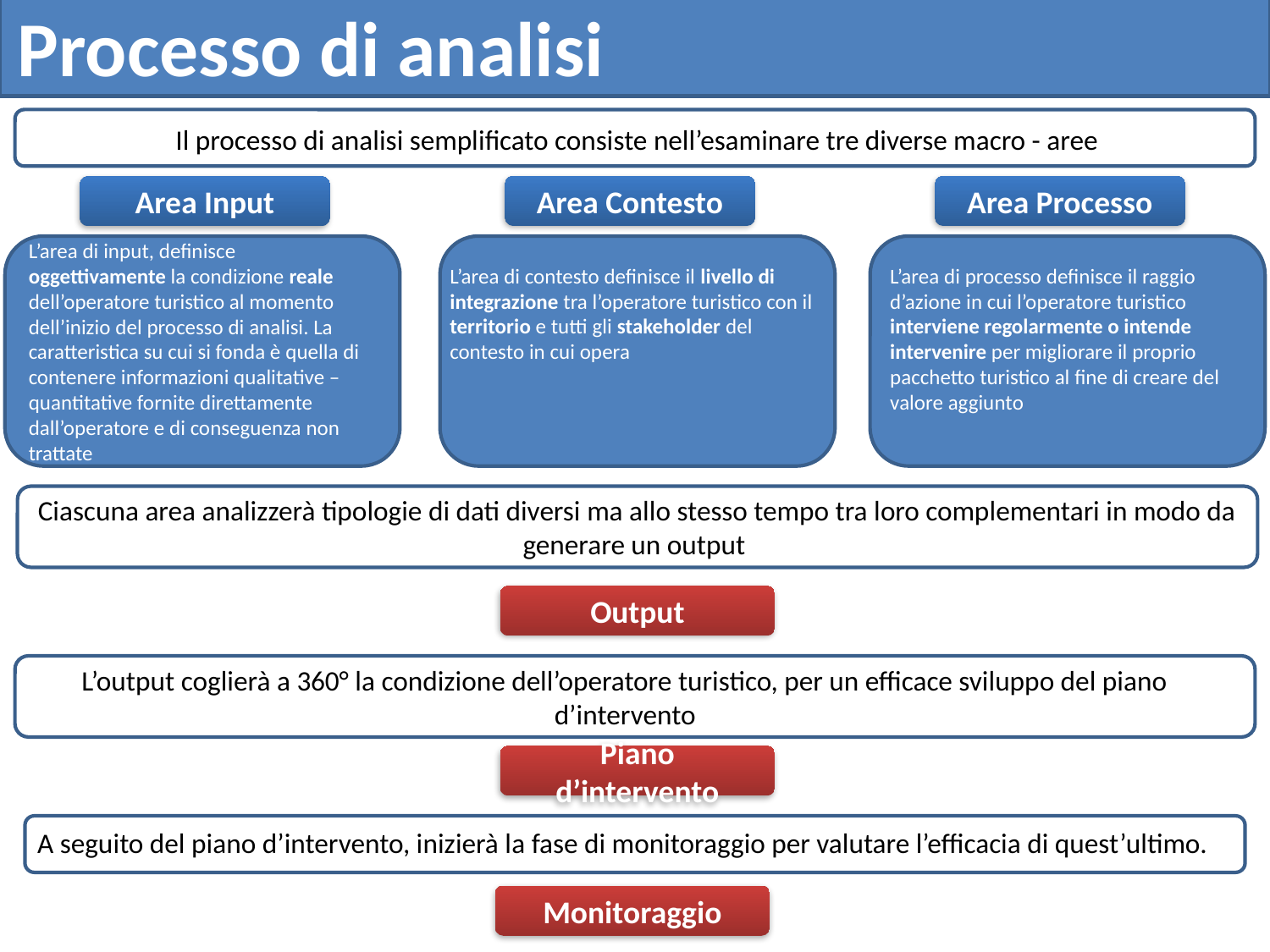

Processo di analisi

Il processo di analisi semplificato consiste nell’esaminare tre diverse macro - aree
Area Contesto
Area Processo
Area Input
L’area di input, definisce oggettivamente la condizione reale dell’operatore turistico al momento dell’inizio del processo di analisi. La caratteristica su cui si fonda è quella di contenere informazioni qualitative – quantitative fornite direttamente dall’operatore e di conseguenza non trattate

L’area di contesto definisce il livello di integrazione tra l’operatore turistico con il territorio e tutti gli stakeholder del contesto in cui opera
L’area di processo definisce il raggio d’azione in cui l’operatore turistico interviene regolarmente o intende intervenire per migliorare il proprio pacchetto turistico al fine di creare del valore aggiunto
Ciascuna area analizzerà tipologie di dati diversi ma allo stesso tempo tra loro complementari in modo da generare un output

Output

L’output coglierà a 360° la condizione dell’operatore turistico, per un efficace sviluppo del piano d’intervento
Piano d’intervento

A seguito del piano d’intervento, inizierà la fase di monitoraggio per valutare l’efficacia di quest’ultimo.
Monitoraggio